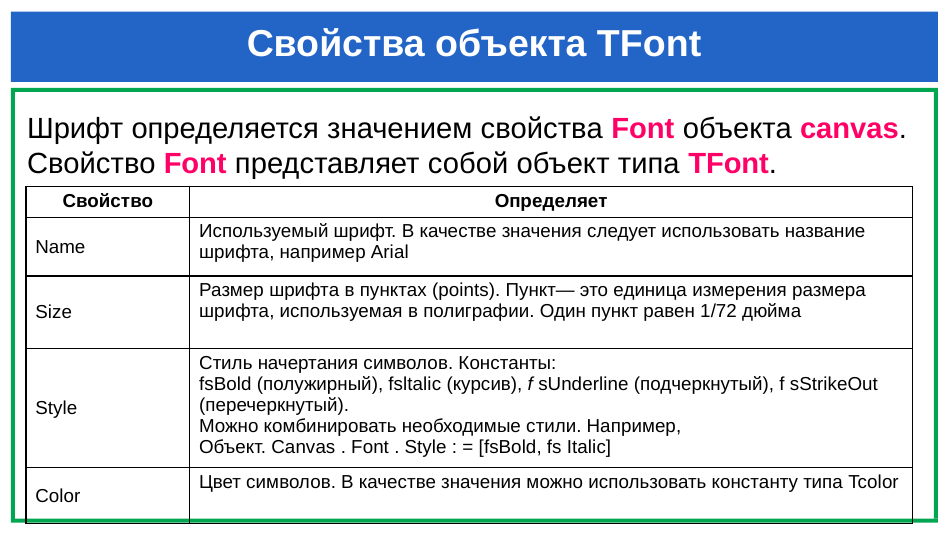

Свойства объекта TFont
Шрифт определяется значением свойства Font объекта canvas.
Свойство Font представляет собой объект типа TFont.
| Свойство | Определяет |
| --- | --- |
| Name | Используемый шрифт. В качестве значения следует использовать название шрифта, например Arial |
| Size | Размер шрифта в пунктах (points). Пункт— это единица измерения размера шрифта, используемая в полиграфии. Один пункт равен 1/72 дюйма |
| Style | Стиль начертания символов. Константы: fsBold (полужирный), fsltalic (курсив), f sUnderline (подчеркнутый), f sStrikeOut (перечеркнутый). Можно комбинировать необходимые стили. Например, Объект. Canvas . Font . Style : = [fsBold, fs Italic] |
| Color | Цвет символов. В качестве значения можно использовать константу типа Tcolor |